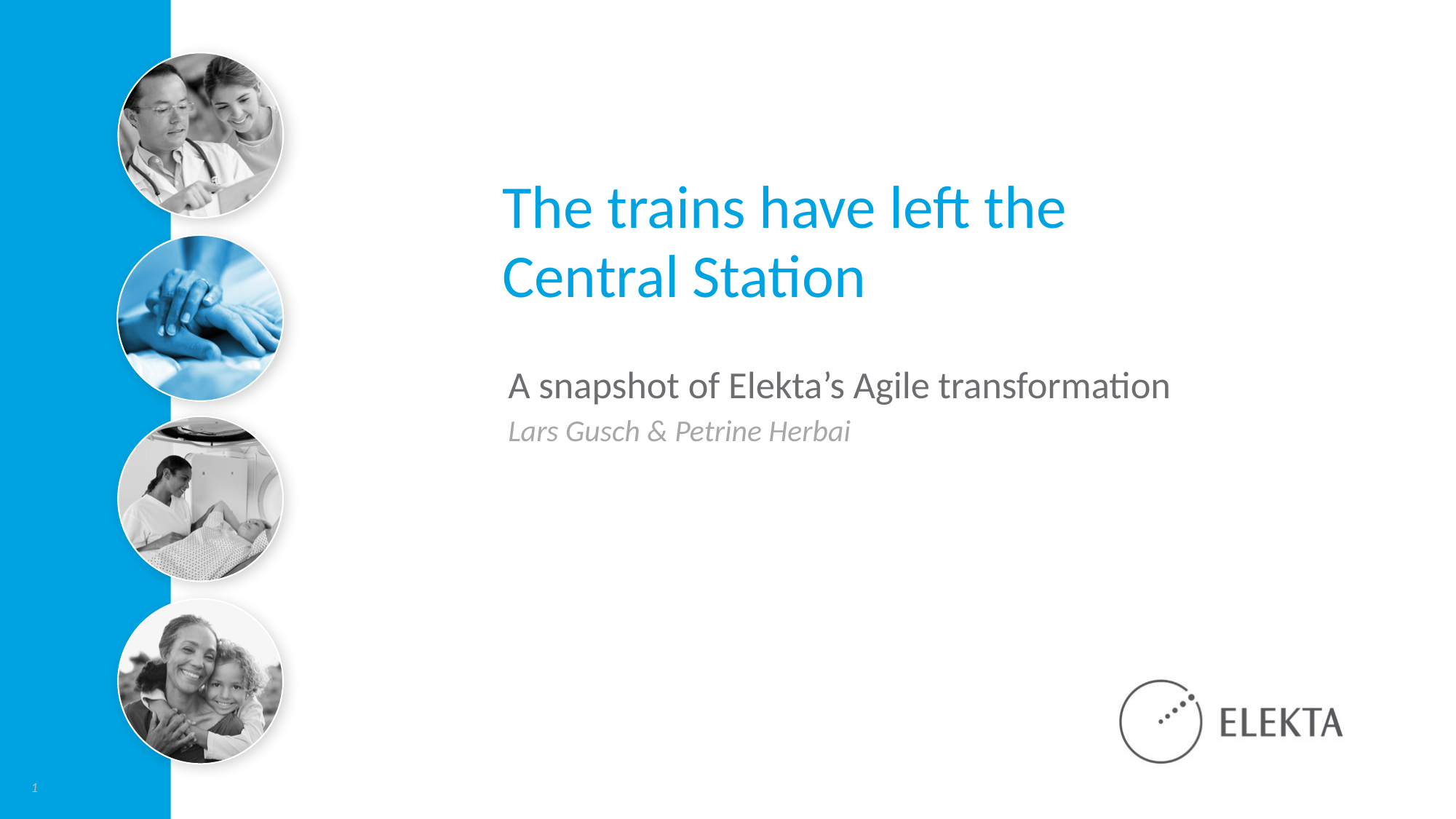

# The trains have left the Central Station
A snapshot of Elekta’s Agile transformation
Lars Gusch & Petrine Herbai
1